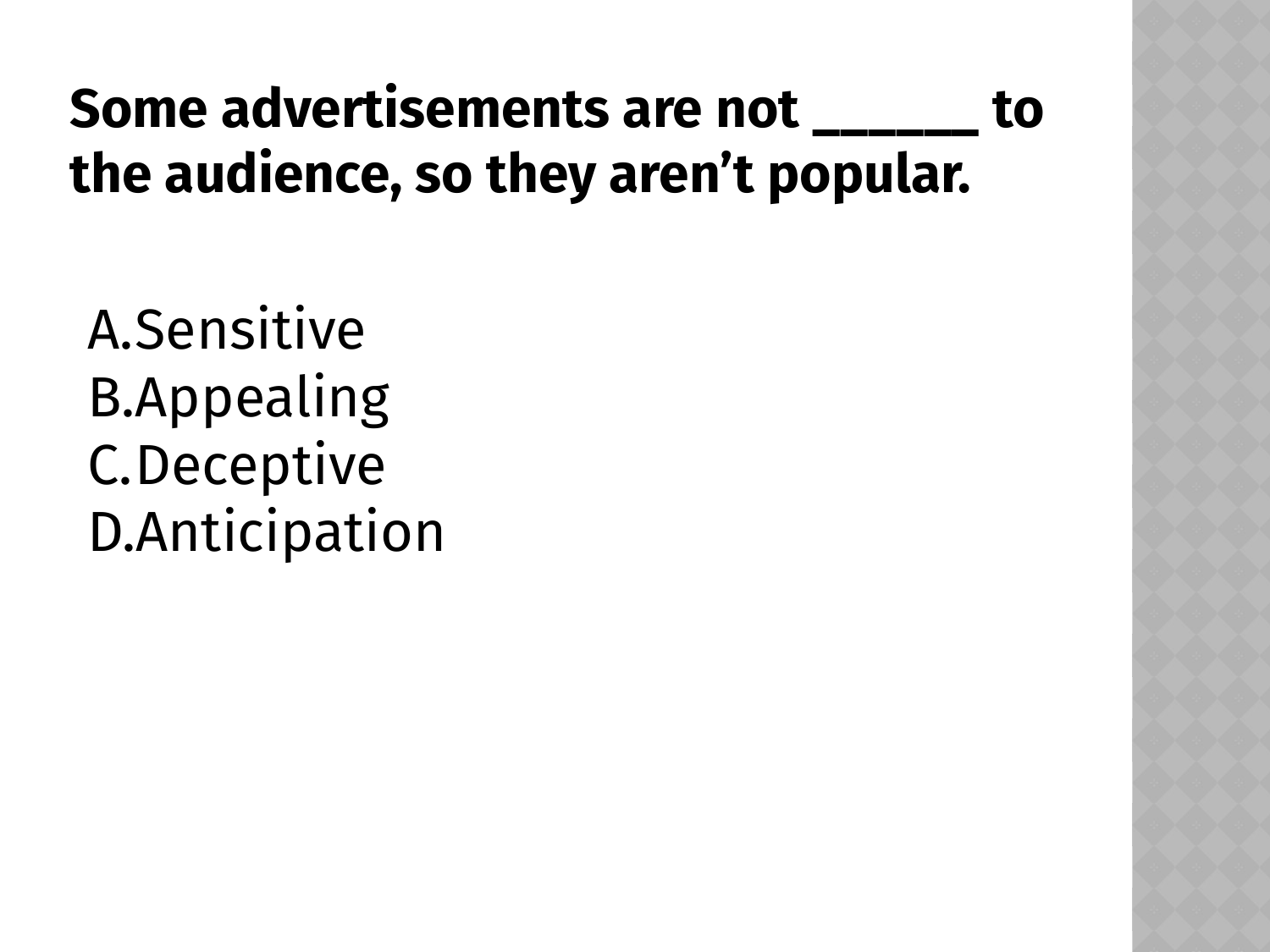

# Some advertisements are not ______ to the audience, so they aren’t popular.
Sensitive
Appealing
Deceptive
Anticipation